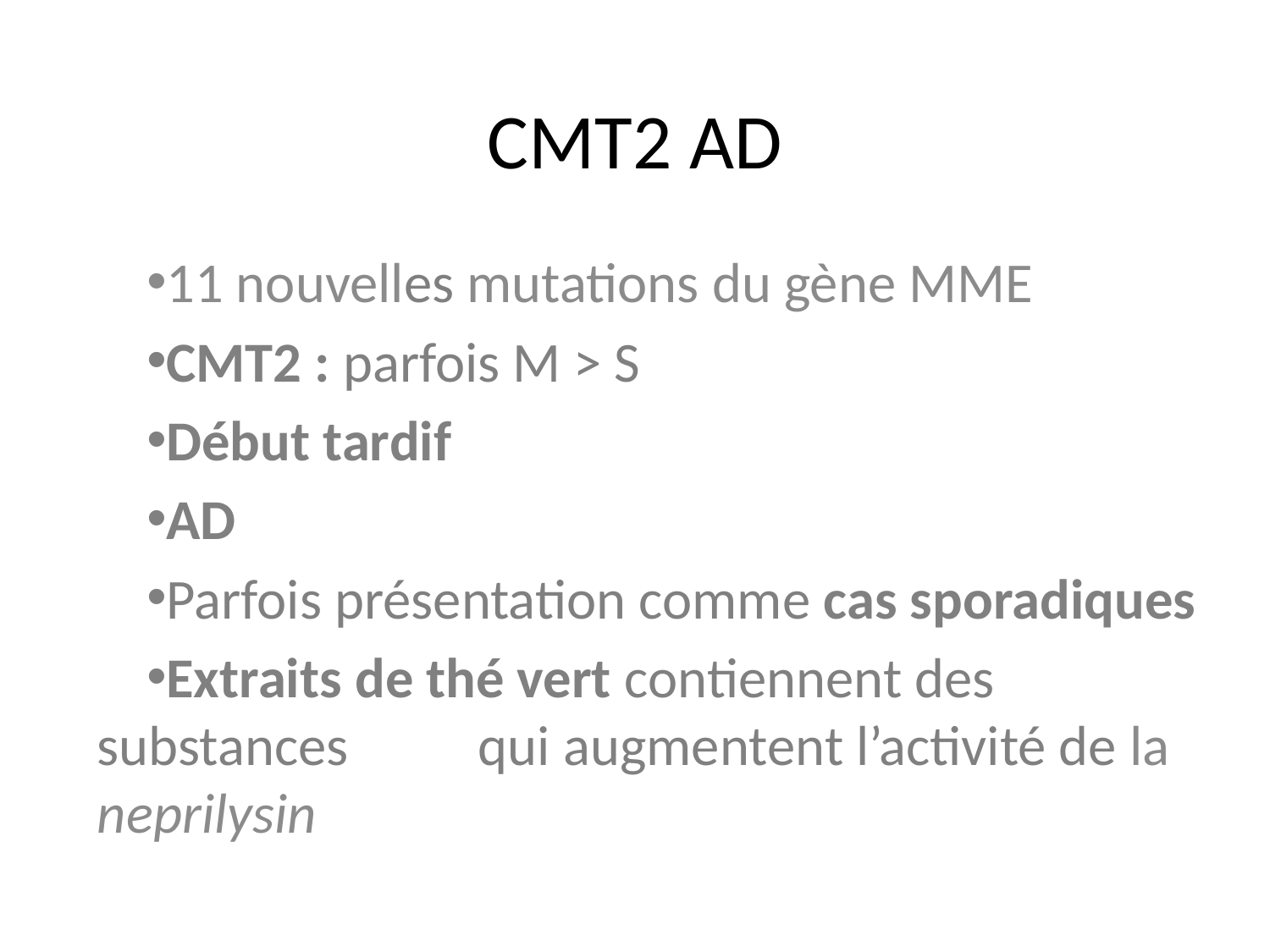

# CMT2 AD
11 nouvelles mutations du gène MME
CMT2 : parfois M > S
Début tardif
AD
Parfois présentation comme cas sporadiques
Extraits de thé vert contiennent des substances 	qui augmentent l’activité de la neprilysin